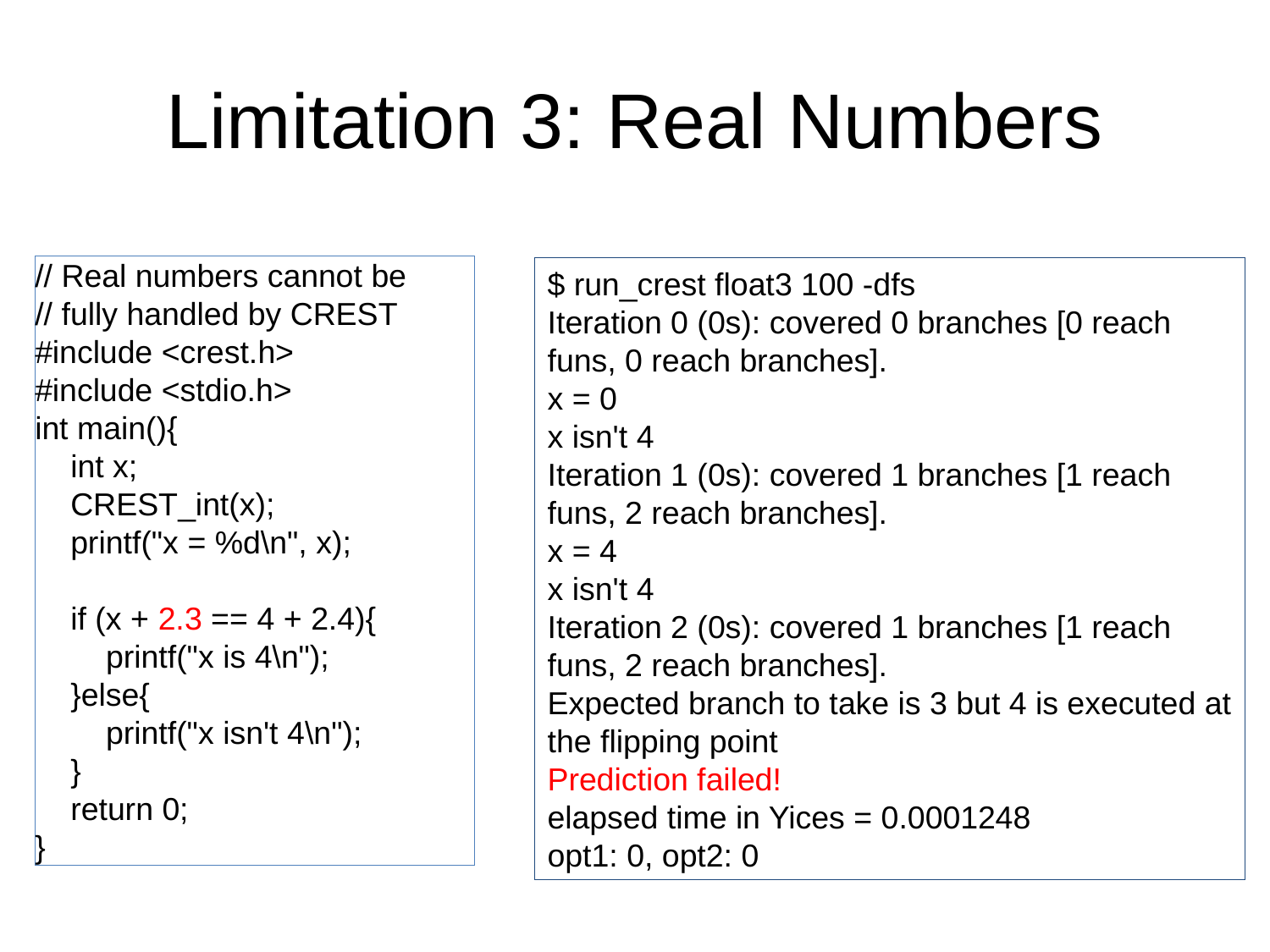

# Limitation 3: Real Numbers
// Real numbers cannot be
// fully handled by CREST
#include <crest.h>
#include <stdio.h>
int main(){
    int x;
    CREST_int(x);
    printf("x = %d\n", x);

    if (x + 2.3 == 4 + 2.4){
        printf("x is 4\n");
    }else{
        printf("x isn't 4\n");
    }
    return 0;
}
$ run_crest float3 100 -dfs
Iteration 0 (0s): covered 0 branches [0 reach funs, 0 reach branches].
x = 0
x isn't 4
Iteration 1 (0s): covered 1 branches [1 reach funs, 2 reach branches].
x = 4
x isn't 4
Iteration 2 (0s): covered 1 branches [1 reach funs, 2 reach branches].
Expected branch to take is 3 but 4 is executed at the flipping point
Prediction failed!
elapsed time in Yices = 0.0001248
opt1: 0, opt2: 0